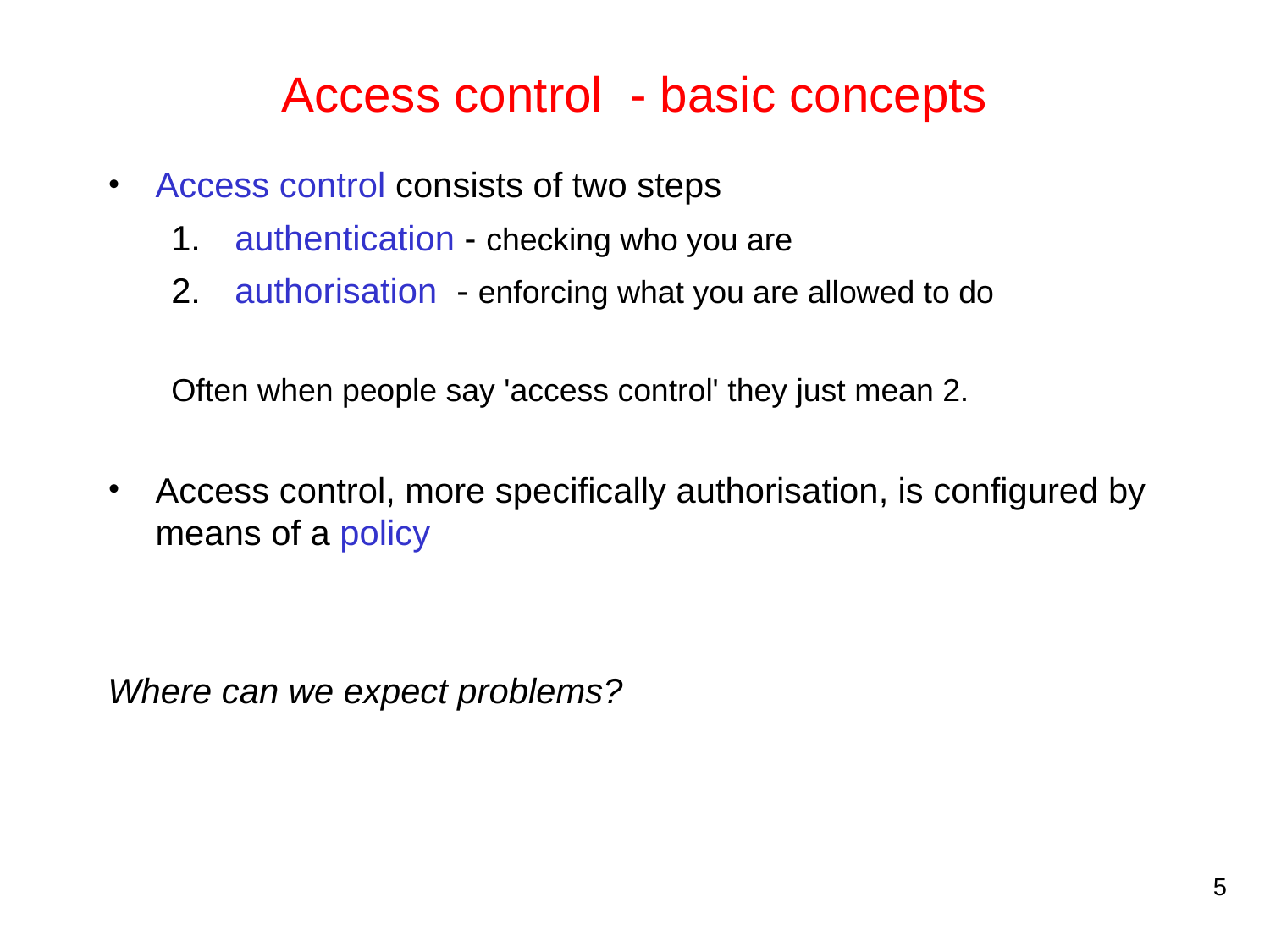

# Access control  - basic concepts
Access control consists of two steps
authentication - checking who you are
authorisation  - enforcing what you are allowed to do

Often when people say 'access control' they just mean 2.

Access control, more specifically authorisation, is configured by means of a policy

Where can we expect problems?

5